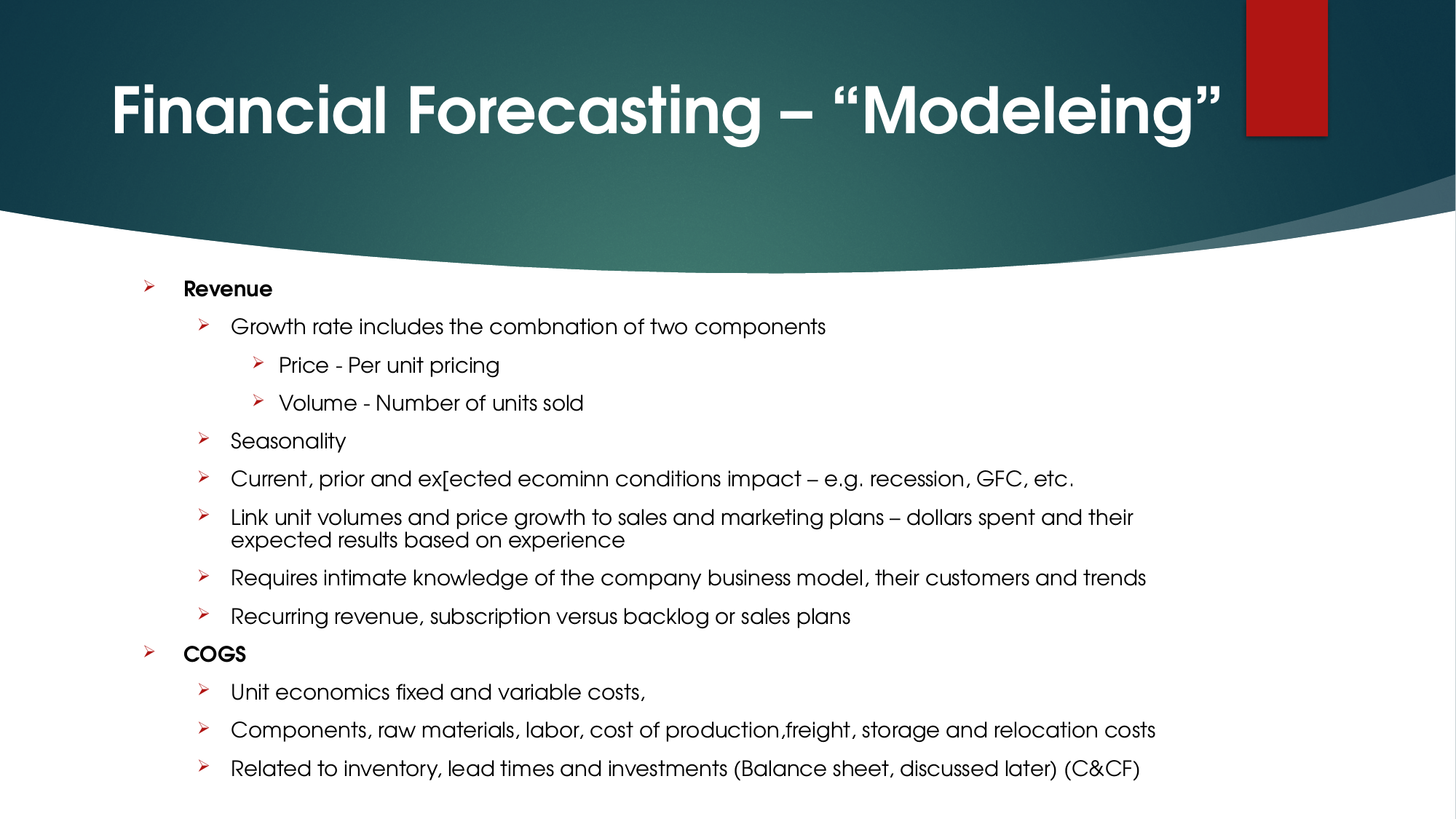

# Financial Forecasting – “Modeleing”

Revenue
Growth rate includes the combnation of two components
Price - Per unit pricing
Volume - Number of units sold
Seasonality
Current, prior and ex[ected ecominn conditions impact – e.g. recession, GFC, etc.
Link unit volumes and price growth to sales and marketing plans – dollars spent and their expected results based on experience
Requires intimate knowledge of the company business model, their customers and trends
Recurring revenue, subscription versus backlog or sales plans
COGS
Unit economics fixed and variable costs,
Components, raw materials, labor, cost of production,freight, storage and relocation costs
Related to inventory, lead times and investments (Balance sheet, discussed later) (C&CF)